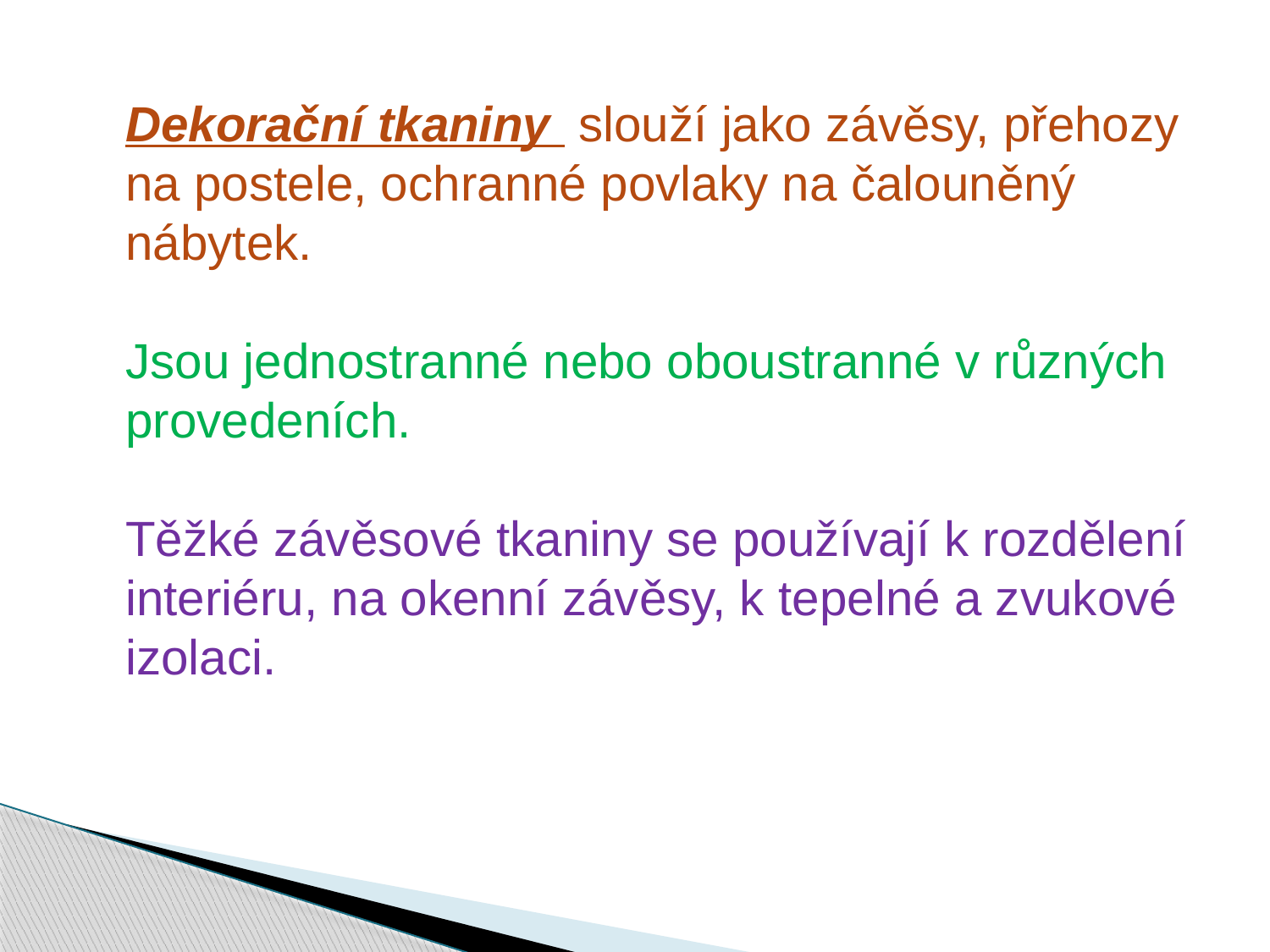

Dekorační tkaniny  slouží jako závěsy, přehozy
na postele, ochranné povlaky na čalouněný
nábytek.

Jsou jednostranné nebo oboustranné v různých
provedeních.

Těžké závěsové tkaniny se používají k rozdělení
interiéru, na okenní závěsy, k tepelné a zvukové
izolaci.